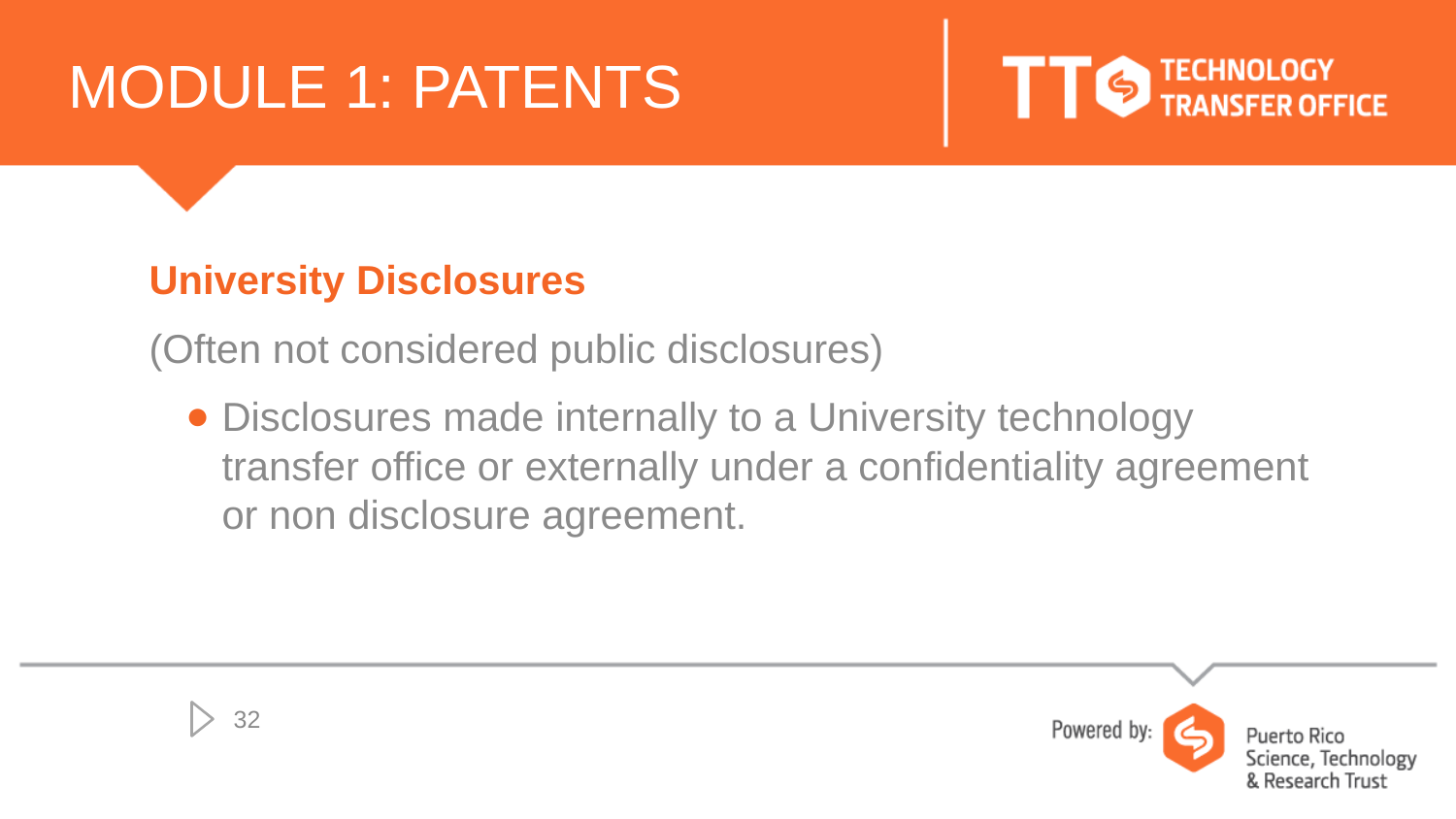

# MODULE 1: PATENTS
University Disclosures
(Often not considered public disclosures)
Disclosures made internally to a University technology transfer office or externally under a confidentiality agreement or non disclosure agreement.
32